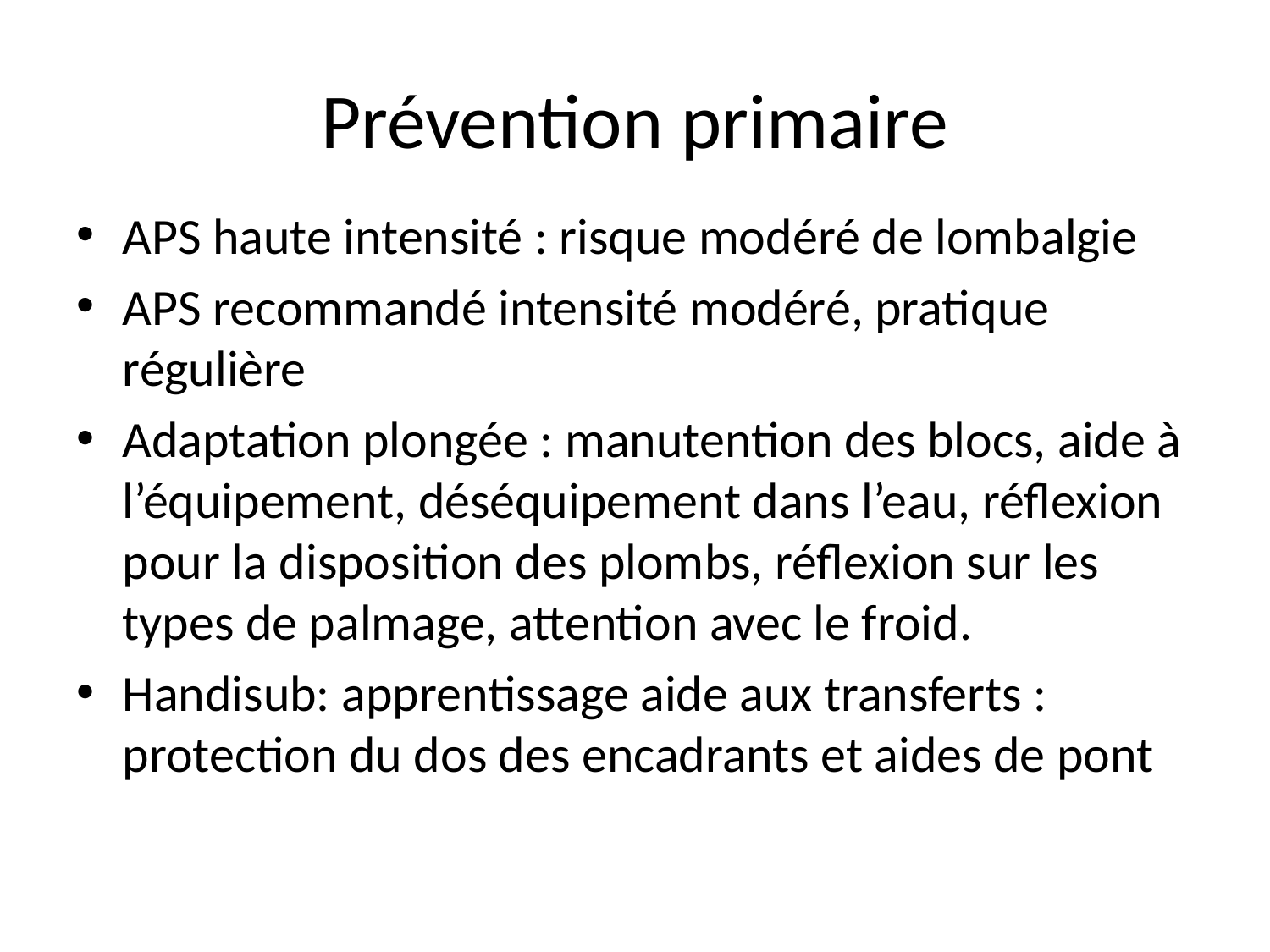

# Prévention primaire
APS haute intensité : risque modéré de lombalgie
APS recommandé intensité modéré, pratique régulière
Adaptation plongée : manutention des blocs, aide à l’équipement, déséquipement dans l’eau, réflexion pour la disposition des plombs, réflexion sur les types de palmage, attention avec le froid.
Handisub: apprentissage aide aux transferts : protection du dos des encadrants et aides de pont